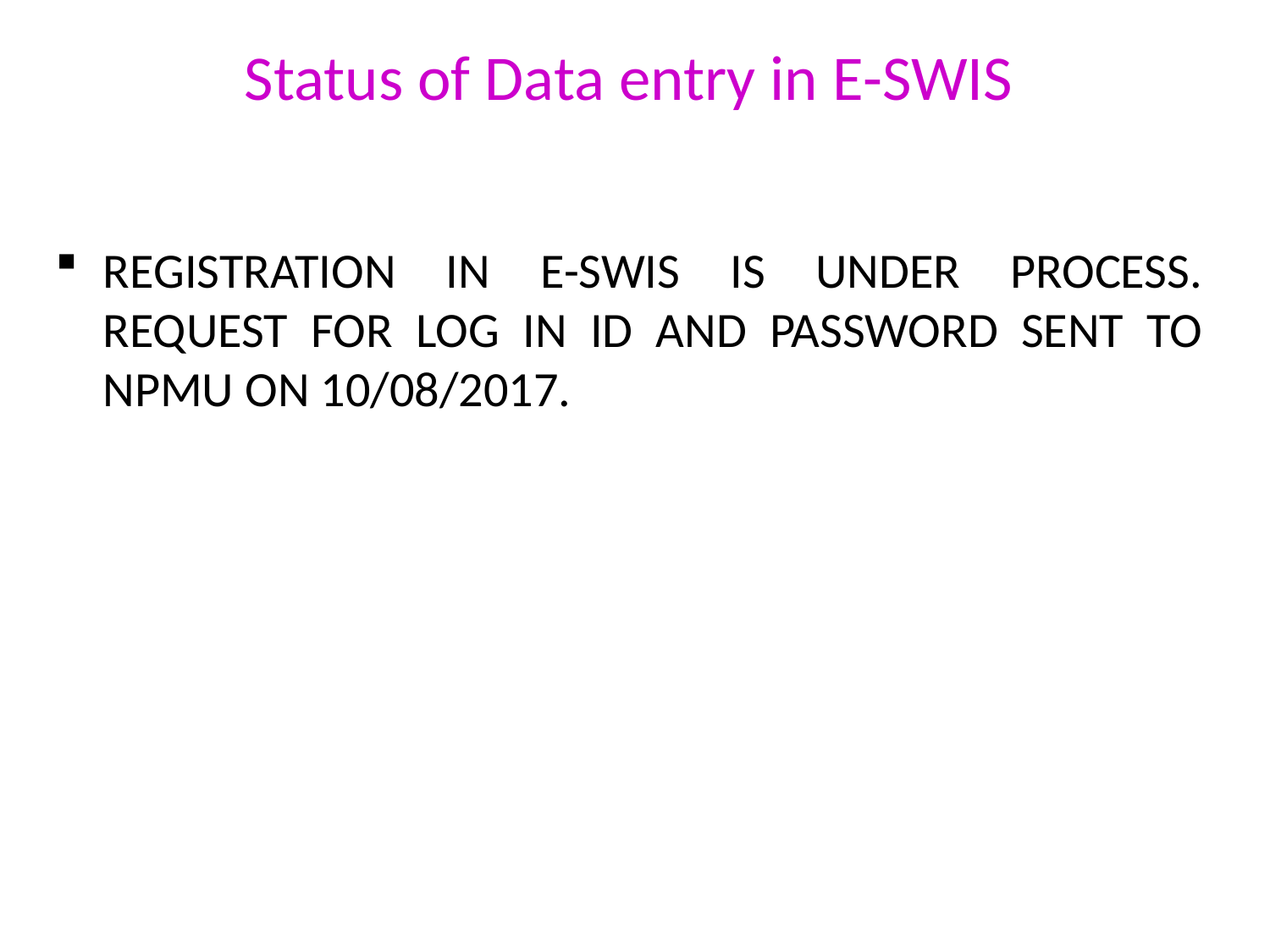

# Status of Data entry in E-SWIS
Registration in e-swis is under process. Request for log in id and password sent to npmu on 10/08/2017.